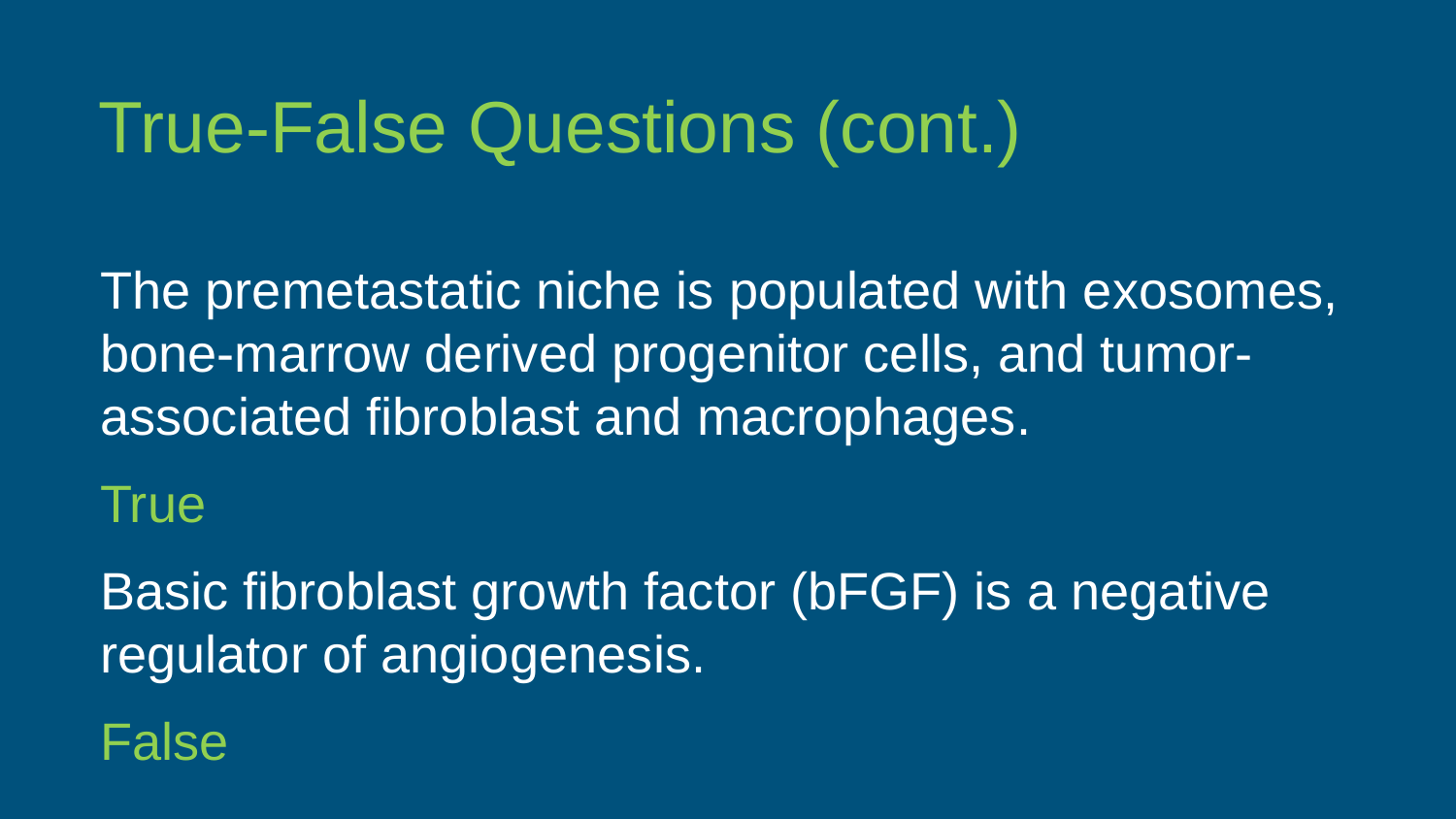

True-False Questions (cont.)

The premetastatic niche is populated with exosomes, bone-marrow derived progenitor cells, and tumor-associated fibroblast and macrophages.
True
Basic fibroblast growth factor (bFGF) is a negative regulator of angiogenesis.
False